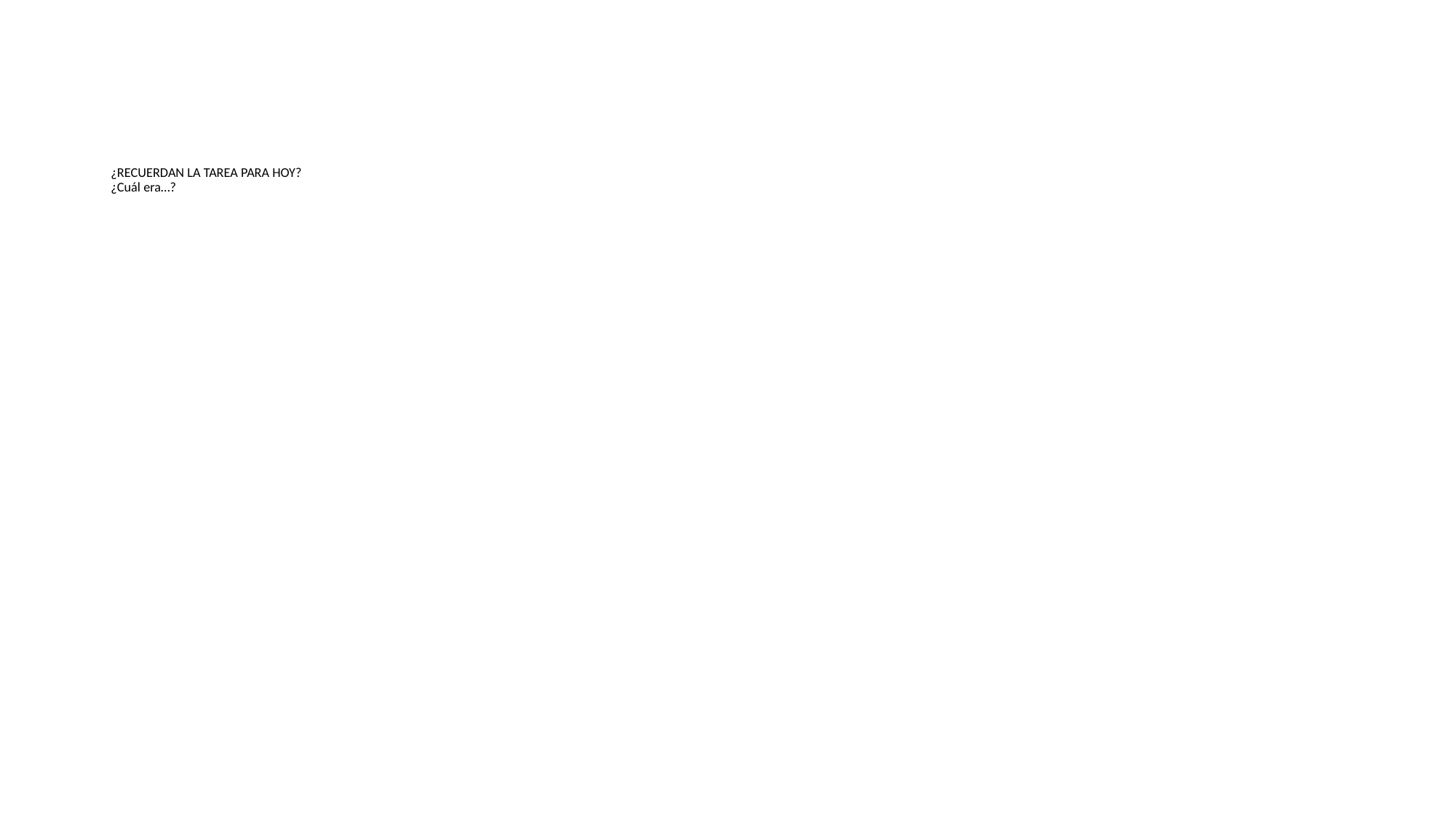

# ¿RECUERDAN LA TAREA PARA HOY? ¿Cuál era…?